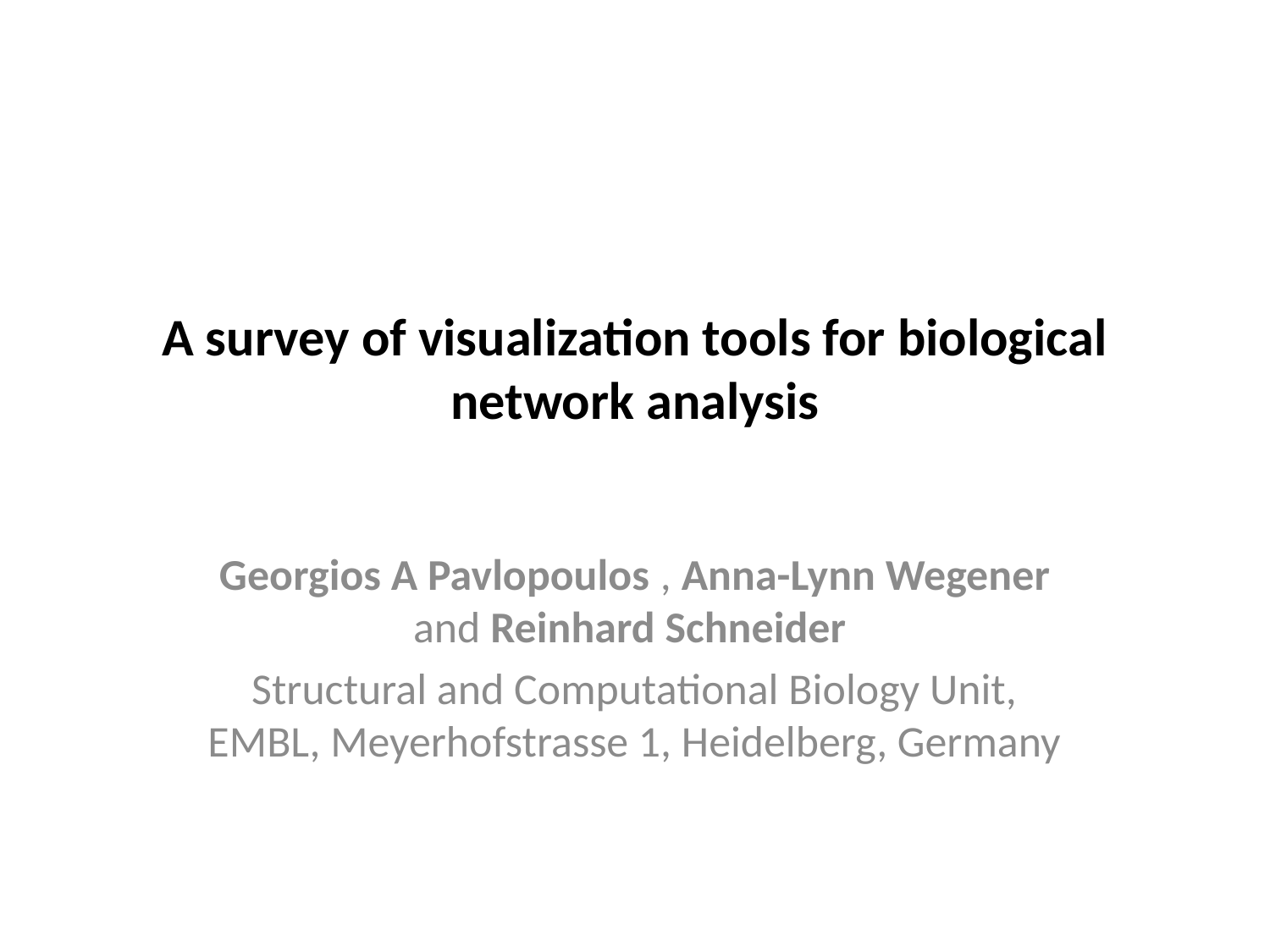

# A survey of visualization tools for biological network analysis
Georgios A Pavlopoulos , Anna-Lynn Wegener and Reinhard Schneider
Structural and Computational Biology Unit, EMBL, Meyerhofstrasse 1, Heidelberg, Germany